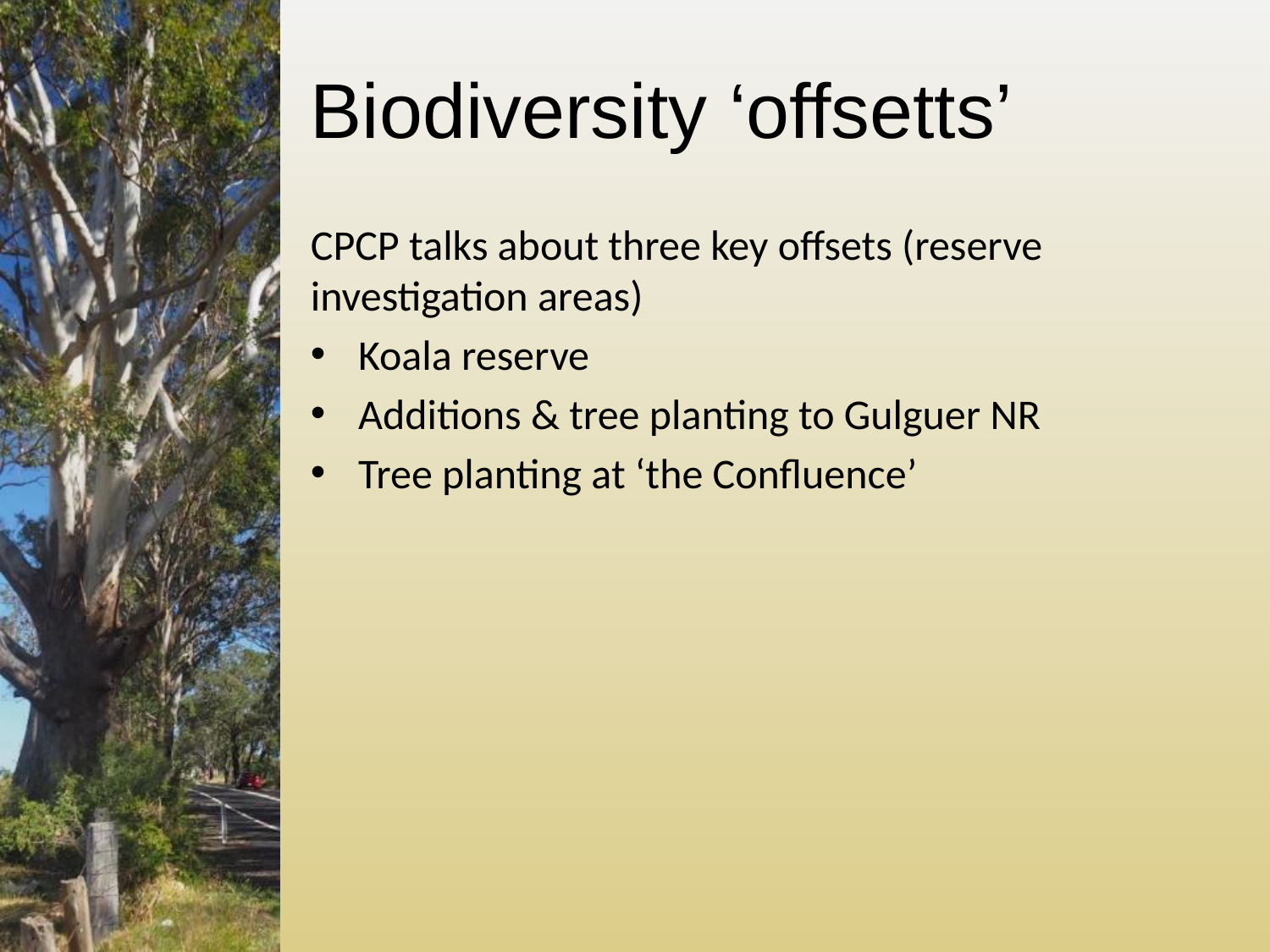

# Biodiversity ‘offsetts’
CPCP talks about three key offsets (reserve investigation areas)
Koala reserve
Additions & tree planting to Gulguer NR
Tree planting at ‘the Confluence’